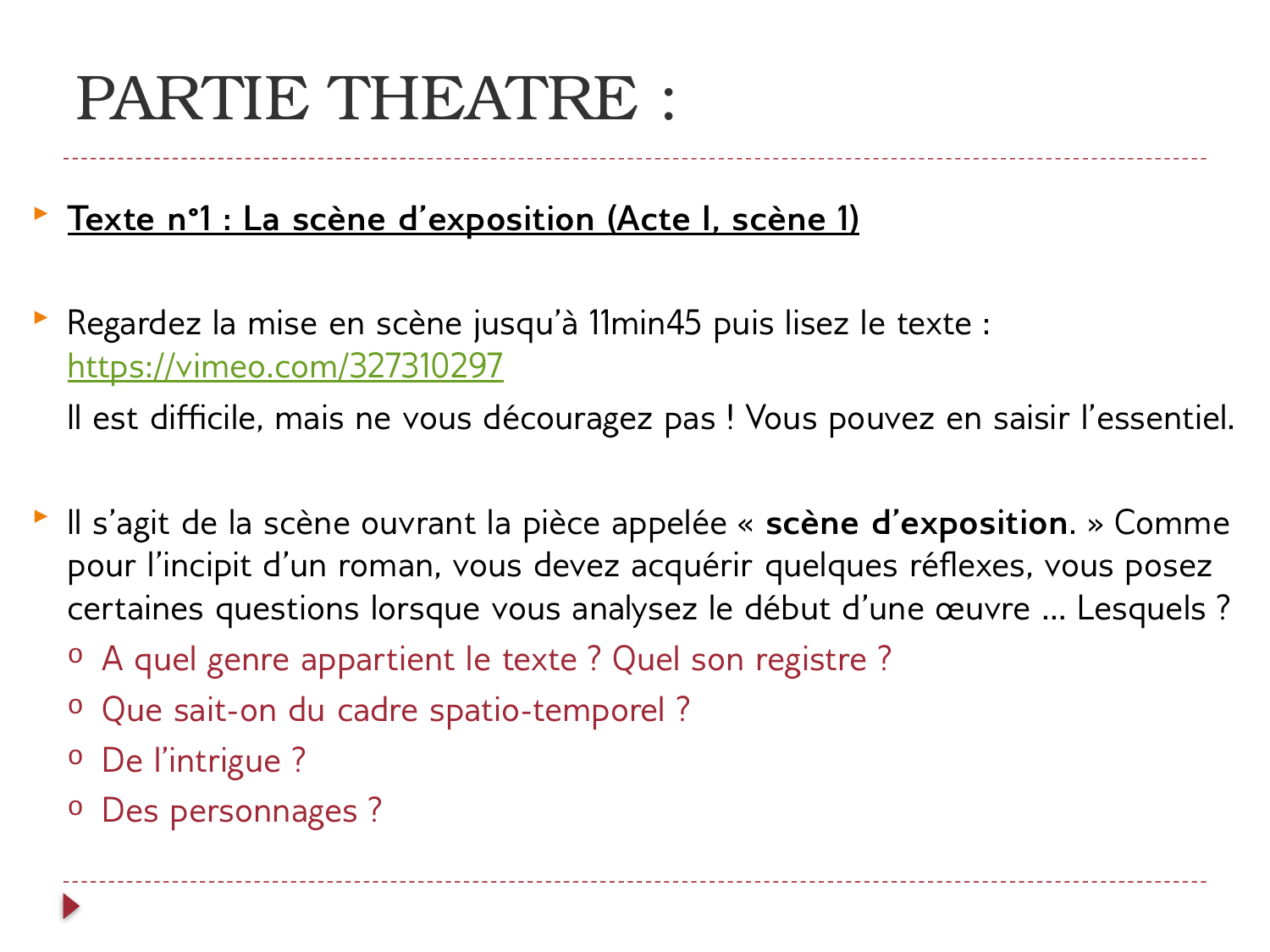

# PARTIE THEATRE :
Texte n°1 : La scène d’exposition (Acte I, scène 1)

Regardez la mise en scène jusqu’à 11min45 puis lisez le texte : https://vimeo.com/327310297
	Il est difficile, mais ne vous découragez pas ! Vous pouvez en saisir l’essentiel.

Il s’agit de la scène ouvrant la pièce appelée « scène d’exposition. » Comme pour l’incipit d’un roman, vous devez acquérir quelques réflexes, vous posez certaines questions lorsque vous analysez le début d’une œuvre … Lesquels ?
A quel genre appartient le texte ? Quel son registre ?
Que sait-on du cadre spatio-temporel ?
De l’intrigue ?
Des personnages ?